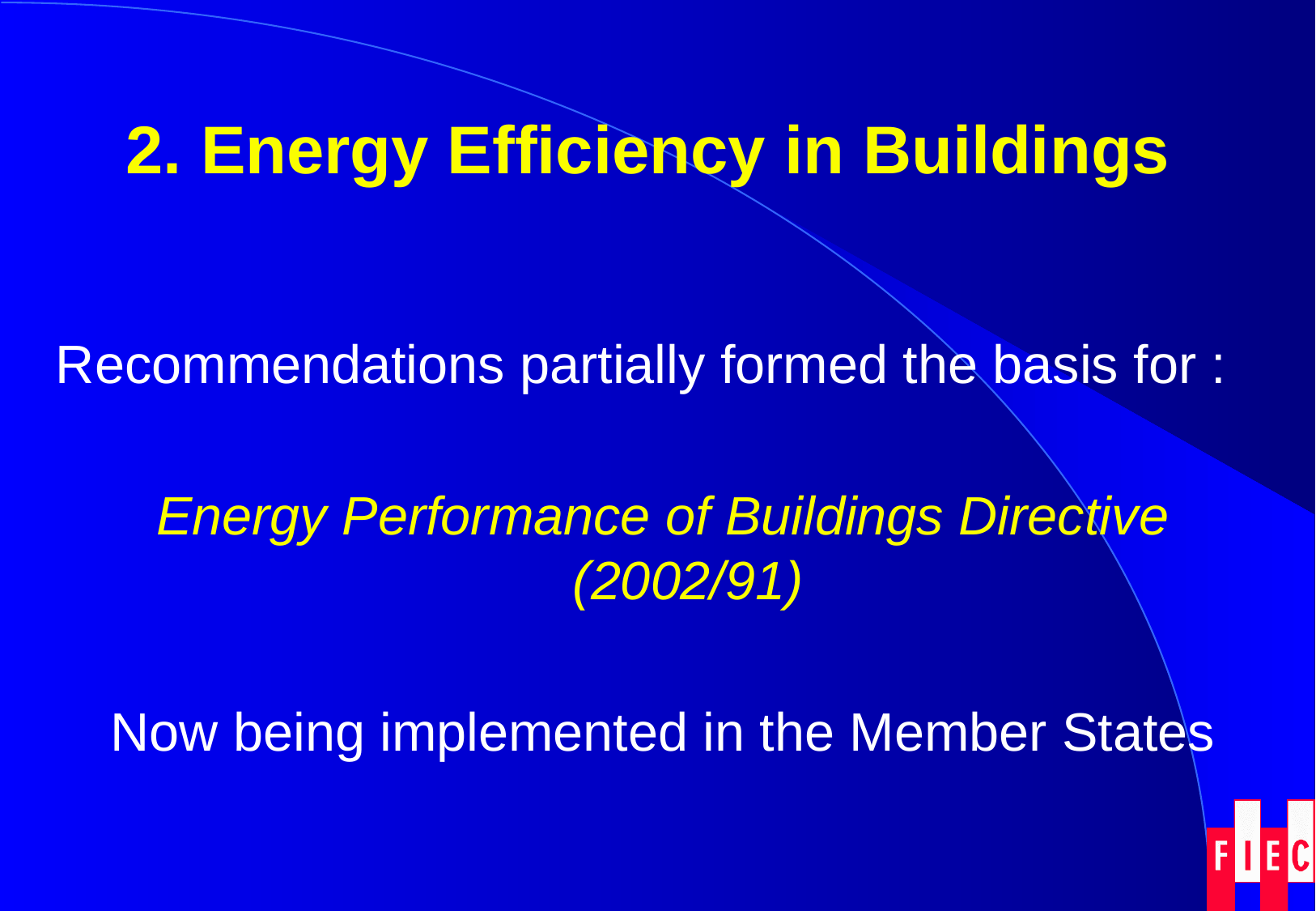

# 2. Energy Efficiency in Buildings
Recommendations partially formed the basis for :

Energy Performance of Buildings Directive (2002/91)

Now being implemented in the Member States